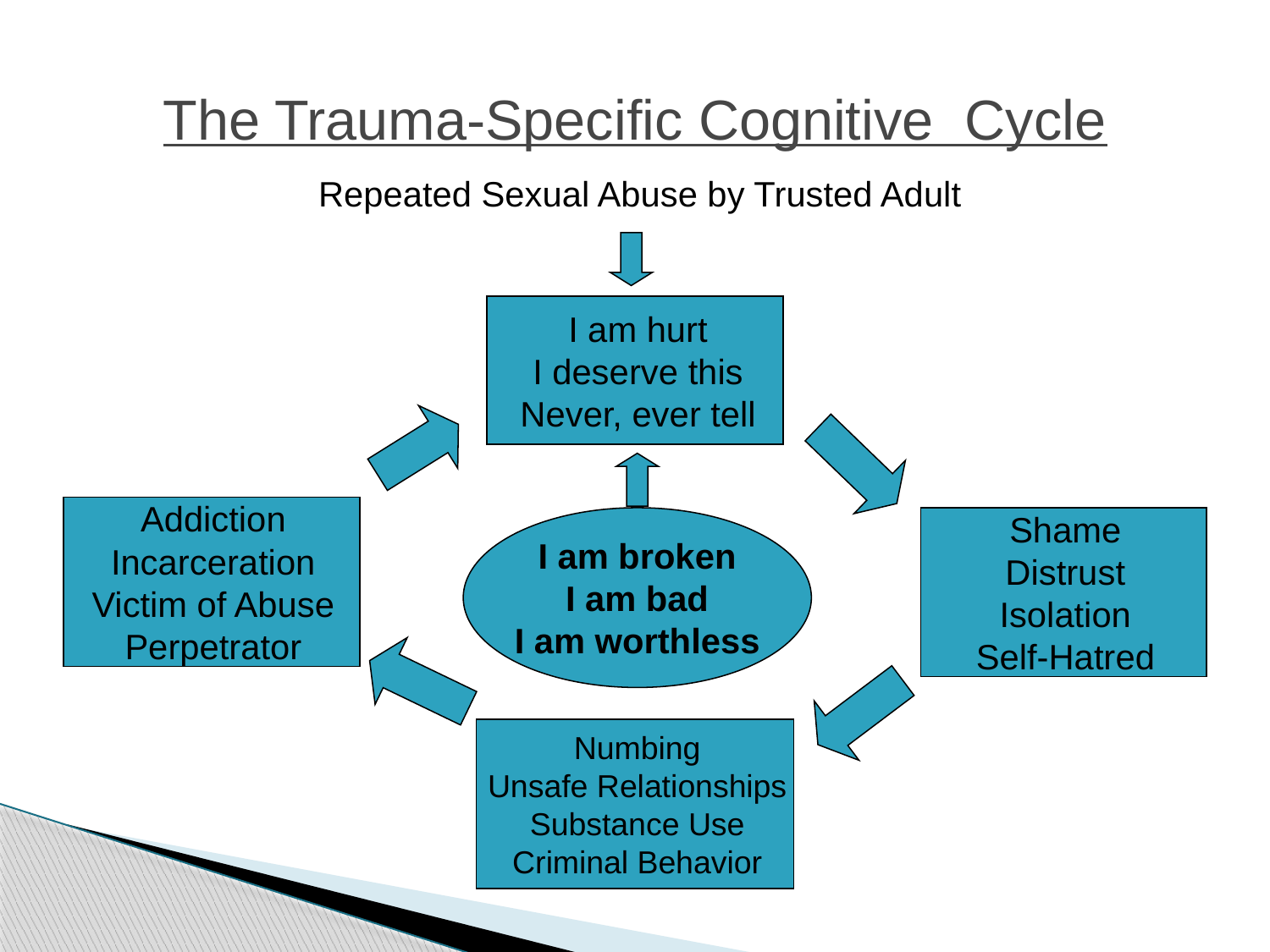

The Trauma-Specific Cognitive  Cycle
 Repeated Sexual Abuse by Trusted Adult

I am hurt
I deserve this
Never, ever tell

Addiction
Incarceration
Victim of Abuse
Perpetrator

Shame
Distrust
Isolation
Self-Hatred

I am broken
I am bad
I am worthless

Numbing
Unsafe Relationships
Substance Use
Criminal Behavior